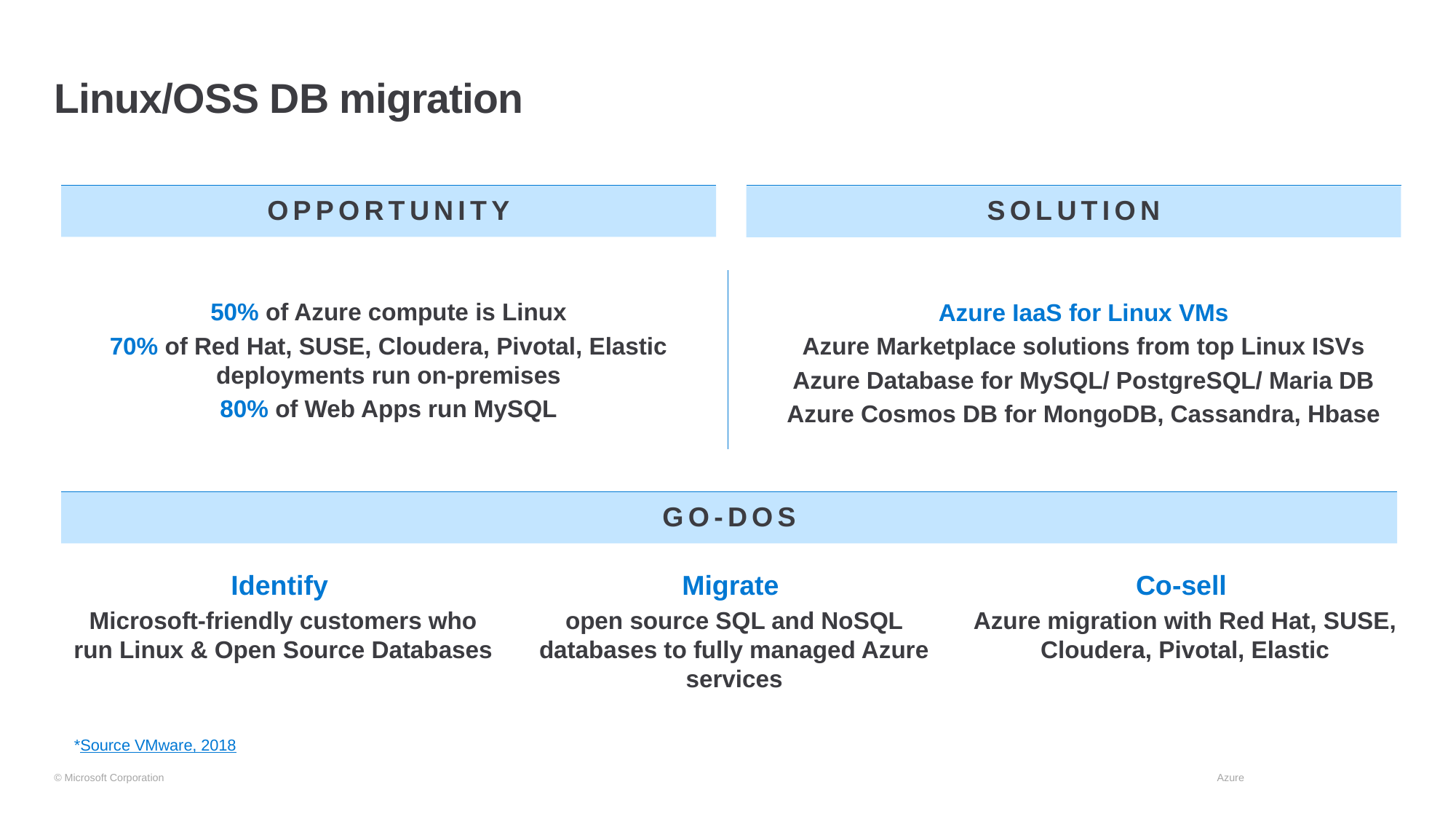

# Linux/OSS DB migration
OPPORTUNITY
SOLUTION
GO-DOS
50% of Azure compute is Linux
70% of Red Hat, SUSE, Cloudera, Pivotal, Elastic deployments run on-premises
80% of Web Apps run MySQL
Azure IaaS for Linux VMs
Azure Marketplace solutions from top Linux ISVs
Azure Database for MySQL/ PostgreSQL/ Maria DB
Azure Cosmos DB for MongoDB, Cassandra, Hbase
Identify
Microsoft-friendly customers who run Linux & Open Source Databases

Migrate
open source SQL and NoSQL databases to fully managed Azure services

Co-sell
Azure migration with Red Hat, SUSE, Cloudera, Pivotal, Elastic

* *Source VMware, 2018
© Microsoft Corporation                                         								                Azure